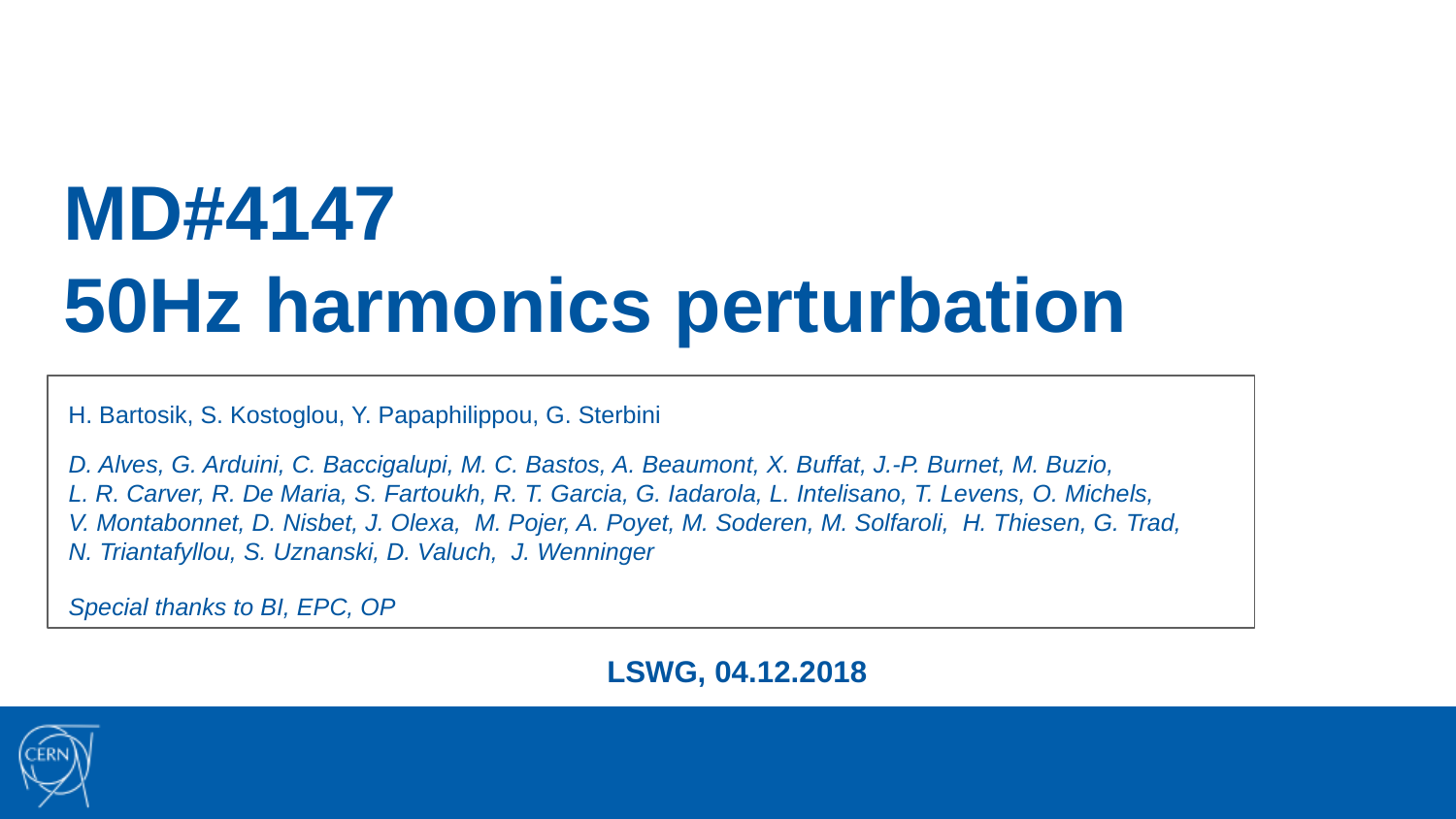

# MD#4147 50Hz harmonics perturbation

H. Bartosik, S. Kostoglou, Y. Papaphilippou, G. Sterbini
D. Alves, G. Arduini, C. Baccigalupi, M. C. Bastos, A. Beaumont, X. Buffat, J.-P. Burnet, M. Buzio,
L. R. Carver, R. De Maria, S. Fartoukh, R. T. Garcia, G. Iadarola, L. Intelisano, T. Levens, O. Michels,
V. Montabonnet, D. Nisbet, J. Olexa,  M. Pojer, A. Poyet, M. Soderen, M. Solfaroli,  H. Thiesen, G. Trad,
N. Triantafyllou, S. Uznanski, D. Valuch,  J. Wenninger
Special thanks to BI, EPC, OP
LSWG, 04.12.2018